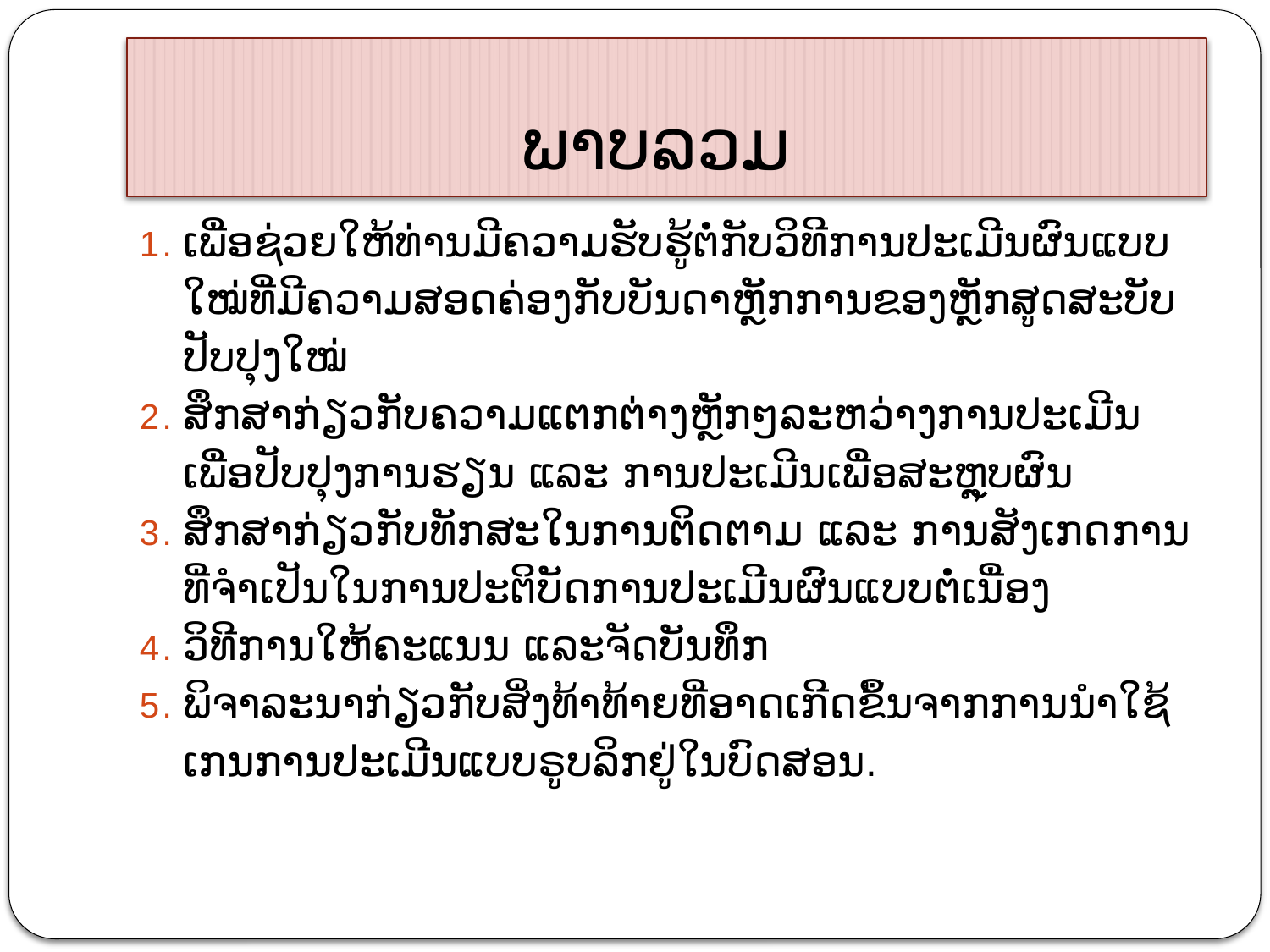

# ພາບລວມ
ເພື່ອຊ່ວຍໃຫ້ທ່ານມີຄວາມຮັບຮູ້ຕໍ່ກັບວິທີການປະເມີນຜົນແບບໃໝ່ທີ່ມີຄວາມສອດຄ່ອງກັບບັນດາຫຼັກການຂອງຫຼັກສູດສະບັບປັບປຸງໃໝ່
ສຶກສາກ່ຽວກັບຄວາມແຕກຕ່າງຫຼັກໆລະຫວ່າງການປະເມີນເພື່ອປັບປຸງການຮຽນ ແລະ ການປະເມີນເພື່ອສະຫຼຸບຜົນ
ສຶກສາກ່ຽວກັບທັກສະໃນການຕິດຕາມ ແລະ ການສັງເກດການທີ່ຈຳເປັນໃນການປະຕິບັດການປະເມີນຜົນແບບຕໍ່ເນື່ອງ
ວິທີການໃຫ້ຄະແນນ ແລະຈັດບັນທຶກ
ພິຈາລະນາກ່ຽວກັບສິ່ງທ້າທ້າຍທີ່ອາດເກີດຂຶ້ນຈາກການນຳໃຊ້ເກນການປະເມີນແບບຣູບລິກຢູ່ໃນບົດສອນ.